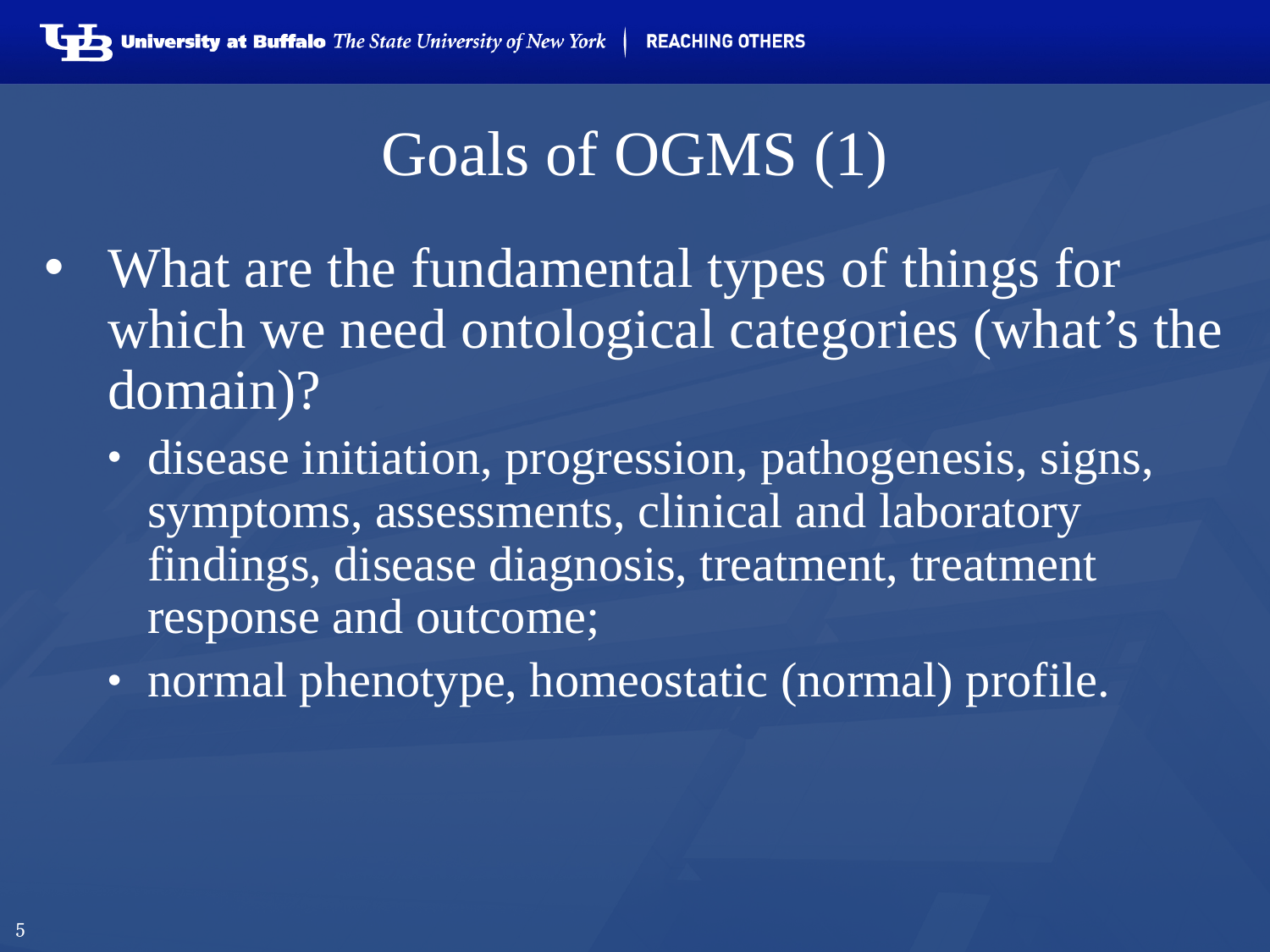

# Goals of OGMS (1)
What are the fundamental types of things for which we need ontological categories (what’s the domain)?
disease initiation, progression, pathogenesis, signs, symptoms, assessments, clinical and laboratory findings, disease diagnosis, treatment, treatment response and outcome;
normal phenotype, homeostatic (normal) profile.